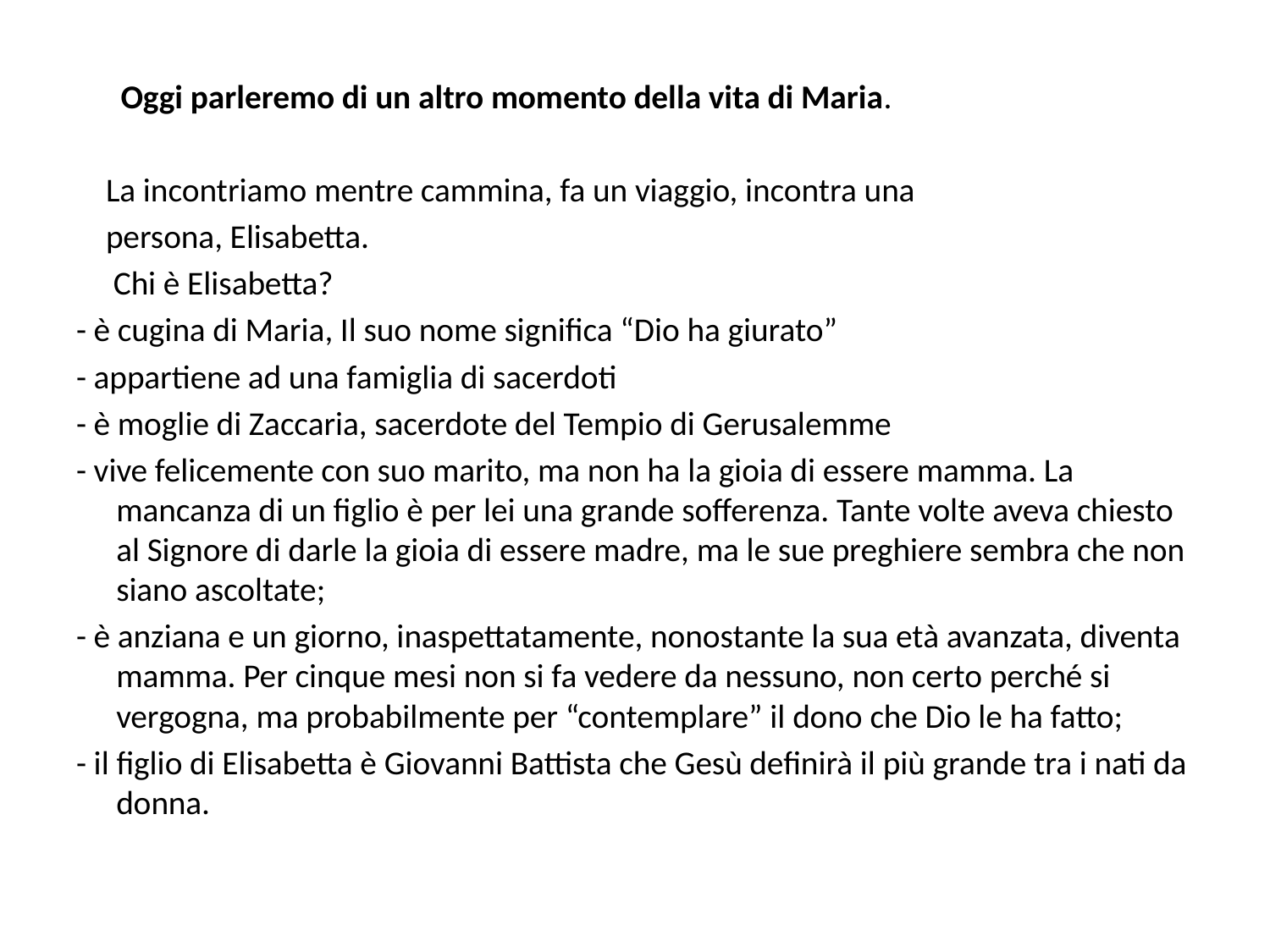

Oggi parleremo di un altro momento della vita di Maria.

    La incontriamo mentre cammina, fa un viaggio, incontra una
    persona, Elisabetta.
     Chi è Elisabetta?
- è cugina di Maria, Il suo nome significa “Dio ha giurato”
- appartiene ad una famiglia di sacerdoti
- è moglie di Zaccaria, sacerdote del Tempio di Gerusalemme
- vive felicemente con suo marito, ma non ha la gioia di essere mamma. La mancanza di un figlio è per lei una grande sofferenza. Tante volte aveva chiesto al Signore di darle la gioia di essere madre, ma le sue preghiere sembra che non siano ascoltate;
- è anziana e un giorno, inaspettatamente, nonostante la sua età avanzata, diventa mamma. Per cinque mesi non si fa vedere da nessuno, non certo perché si vergogna, ma probabilmente per “contemplare” il dono che Dio le ha fatto;
- il figlio di Elisabetta è Giovanni Battista che Gesù definirà il più grande tra i nati da donna.